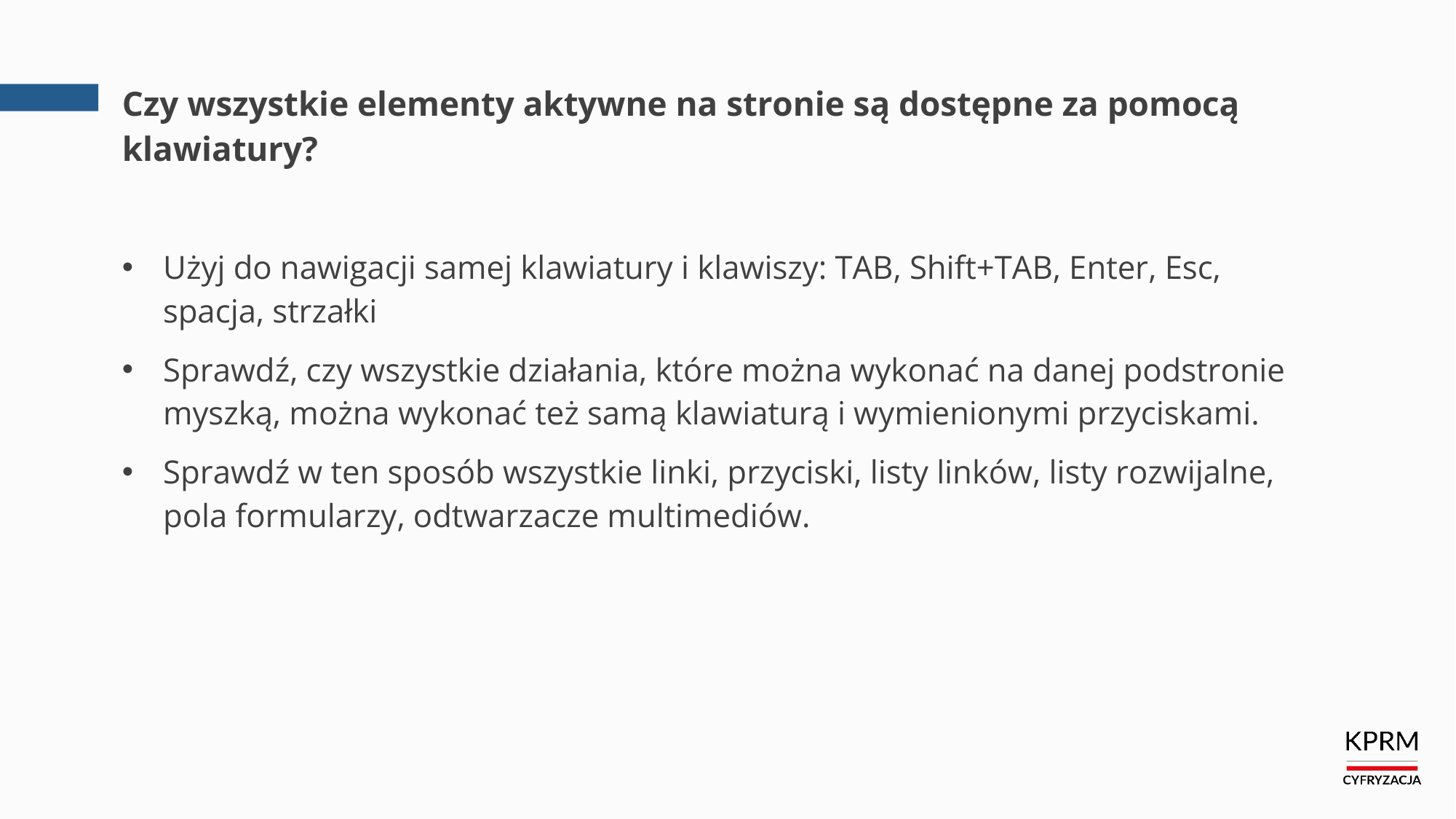

# Czy wszystkie elementy aktywne na stronie są dostępne za pomocą klawiatury?
Użyj do nawigacji samej klawiatury i klawiszy: TAB, Shift+TAB, Enter, Esc, spacja, strzałki
Sprawdź, czy wszystkie działania, które można wykonać na danej podstronie myszką, można wykonać też samą klawiaturą i wymienionymi przyciskami.
Sprawdź w ten sposób wszystkie linki, przyciski, listy linków, listy rozwijalne, pola formularzy, odtwarzacze multimediów.